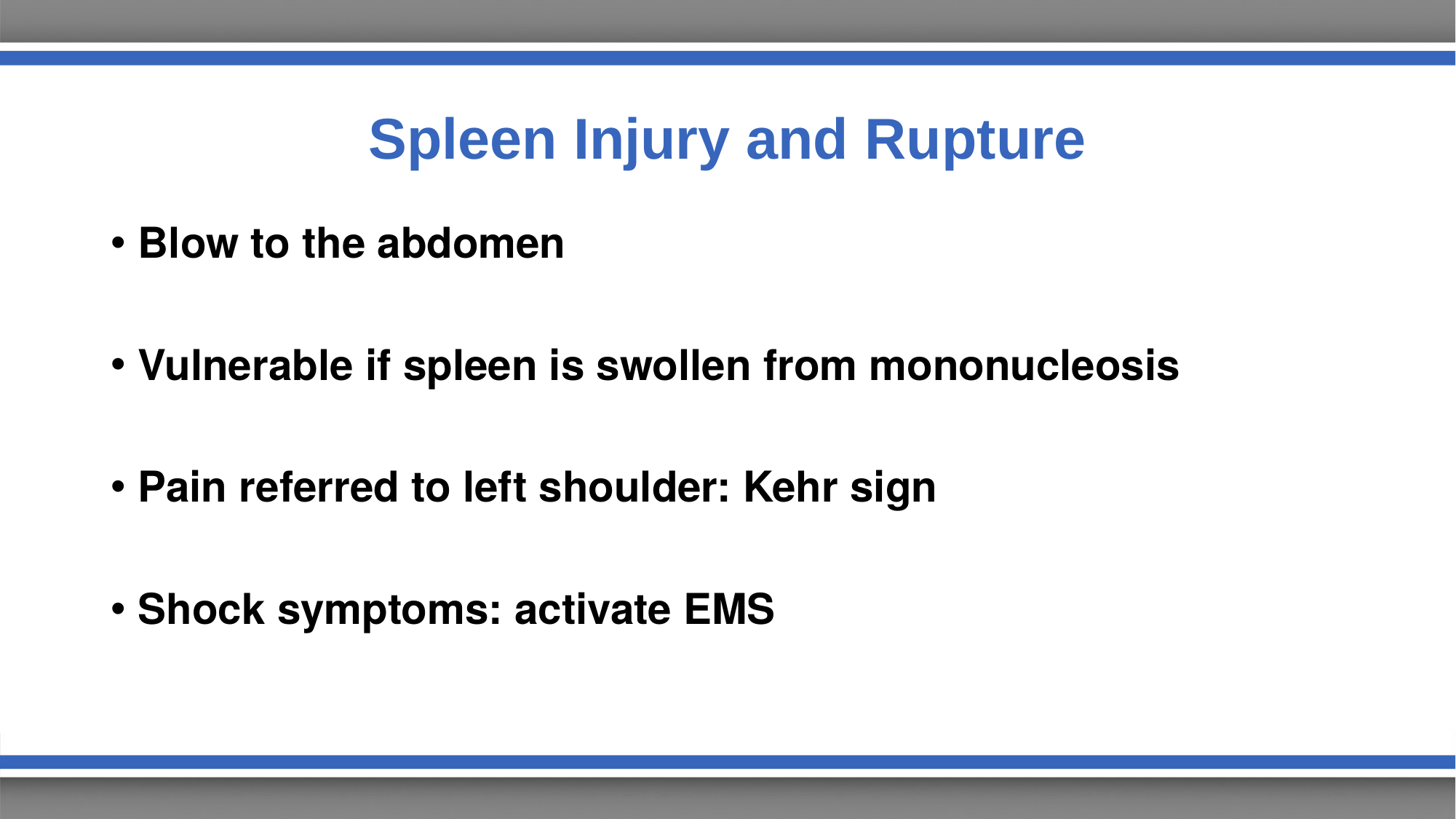

# Spleen Injury and Rupture
Blow to the abdomen

Vulnerable if spleen is swollen from mononucleosis

Pain referred to left shoulder: Kehr sign

Shock symptoms: activate EMS